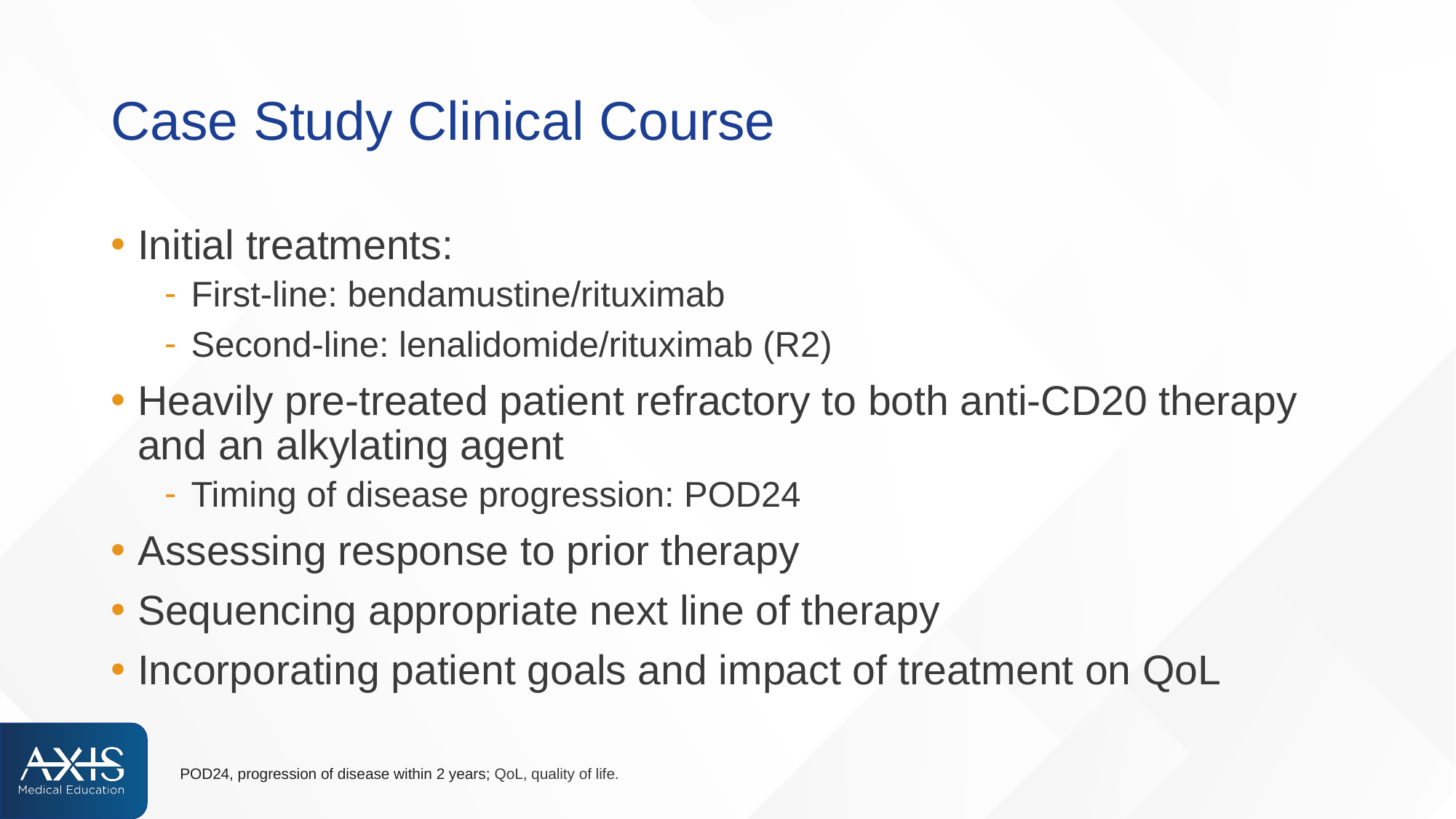

# Case Study Clinical Course
Initial treatments:
First-line: bendamustine/rituximab
Second-line: lenalidomide/rituximab (R2)
Heavily pre-treated patient refractory to both anti-CD20 therapy and an alkylating agent
Timing of disease progression: POD24
Assessing response to prior therapy
Sequencing appropriate next line of therapy
Incorporating patient goals and impact of treatment on QoL

POD24, progression of disease within 2 years; QoL, quality of life.